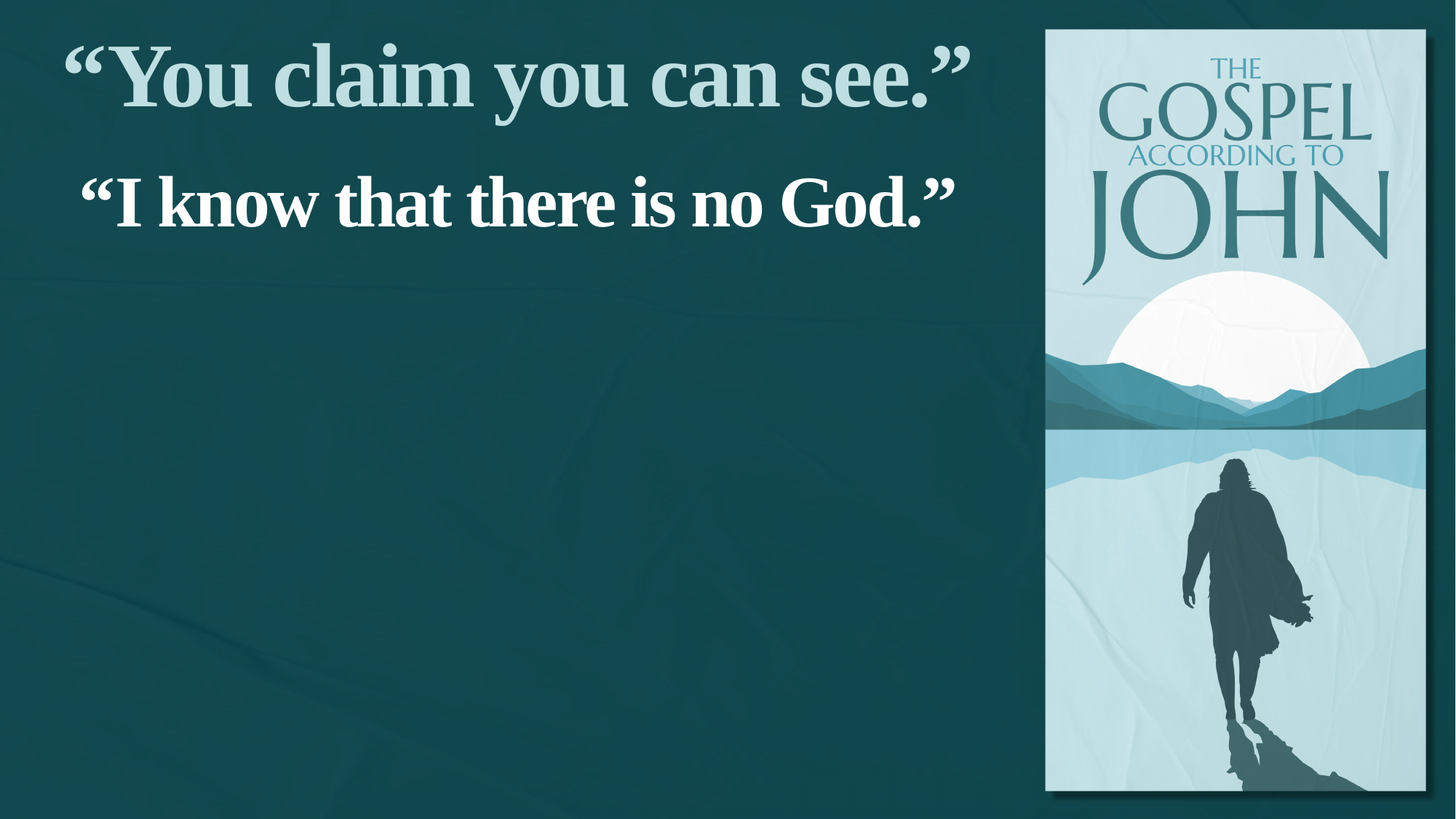

“You claim you can see.”

“I know that there is no God.”